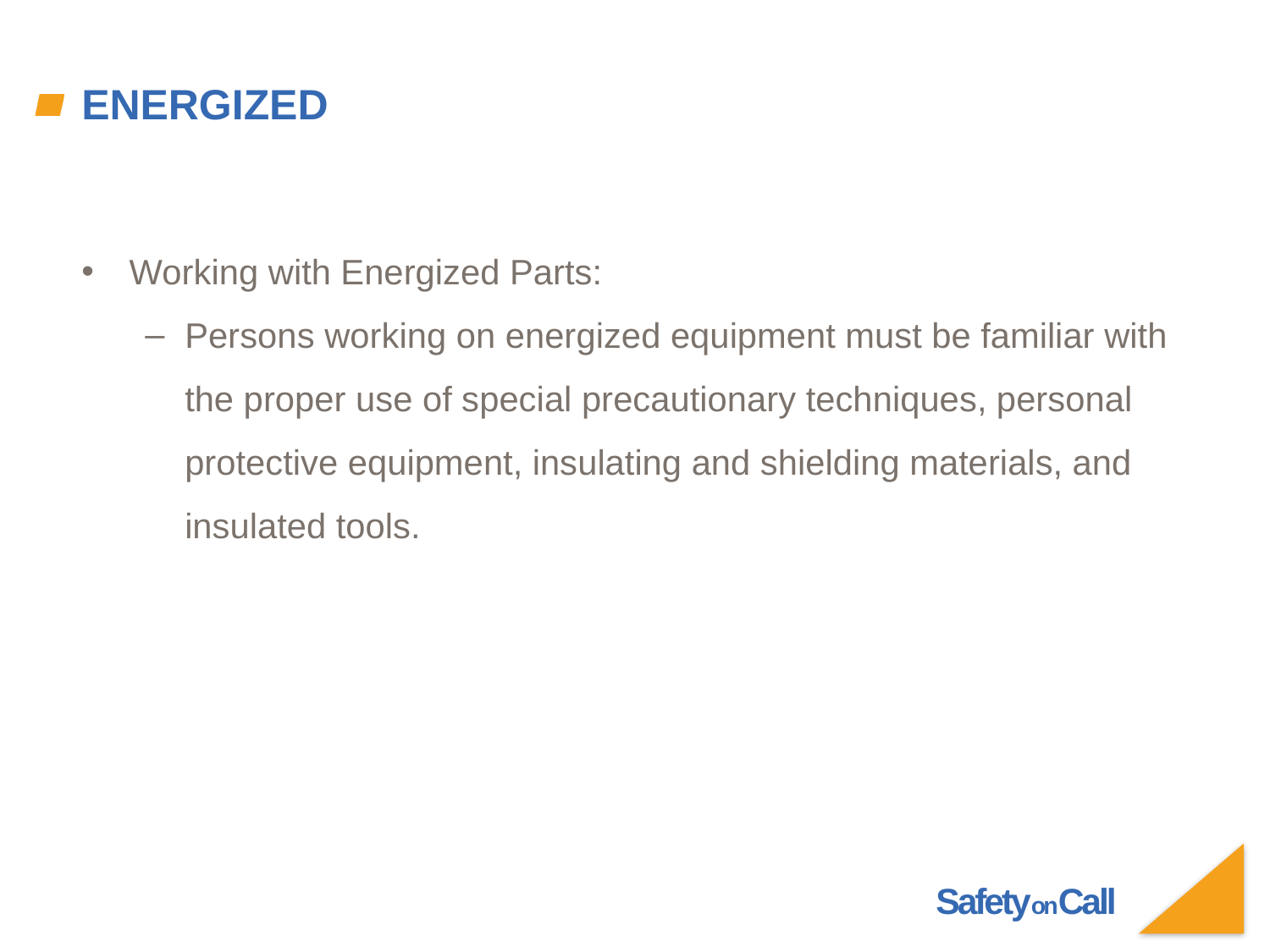

# Energized
Working with Energized Parts:
Persons working on energized equipment must be familiar with the proper use of special precautionary techniques, personal protective equipment, insulating and shielding materials, and insulated tools.